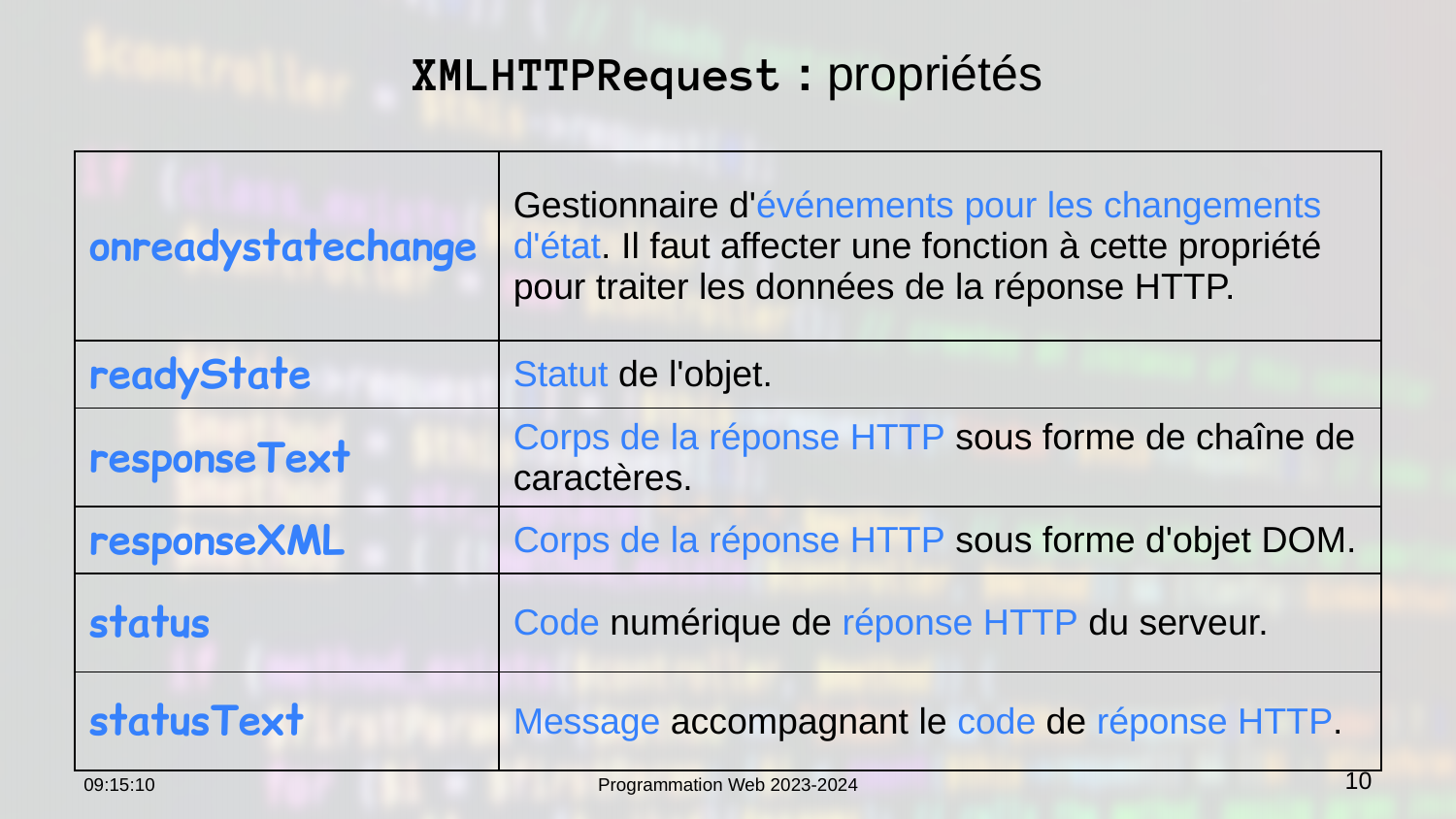

# XMLHTTPRequest : propriétés
| onreadystatechange | Gestionnaire d'événements pour les changements d'état. Il faut affecter une fonction à cette propriété pour traiter les données de la réponse HTTP. |
| --- | --- |
| readyState | Statut de l'objet. |
| responseText | Corps de la réponse HTTP sous forme de chaîne de caractères. |
| responseXML | Corps de la réponse HTTP sous forme d'objet DOM. |
| status | Code numérique de réponse HTTP du serveur. |
| statusText | Message accompagnant le code de réponse HTTP. |
09:15:10
Programmation Web 2023-2024
10